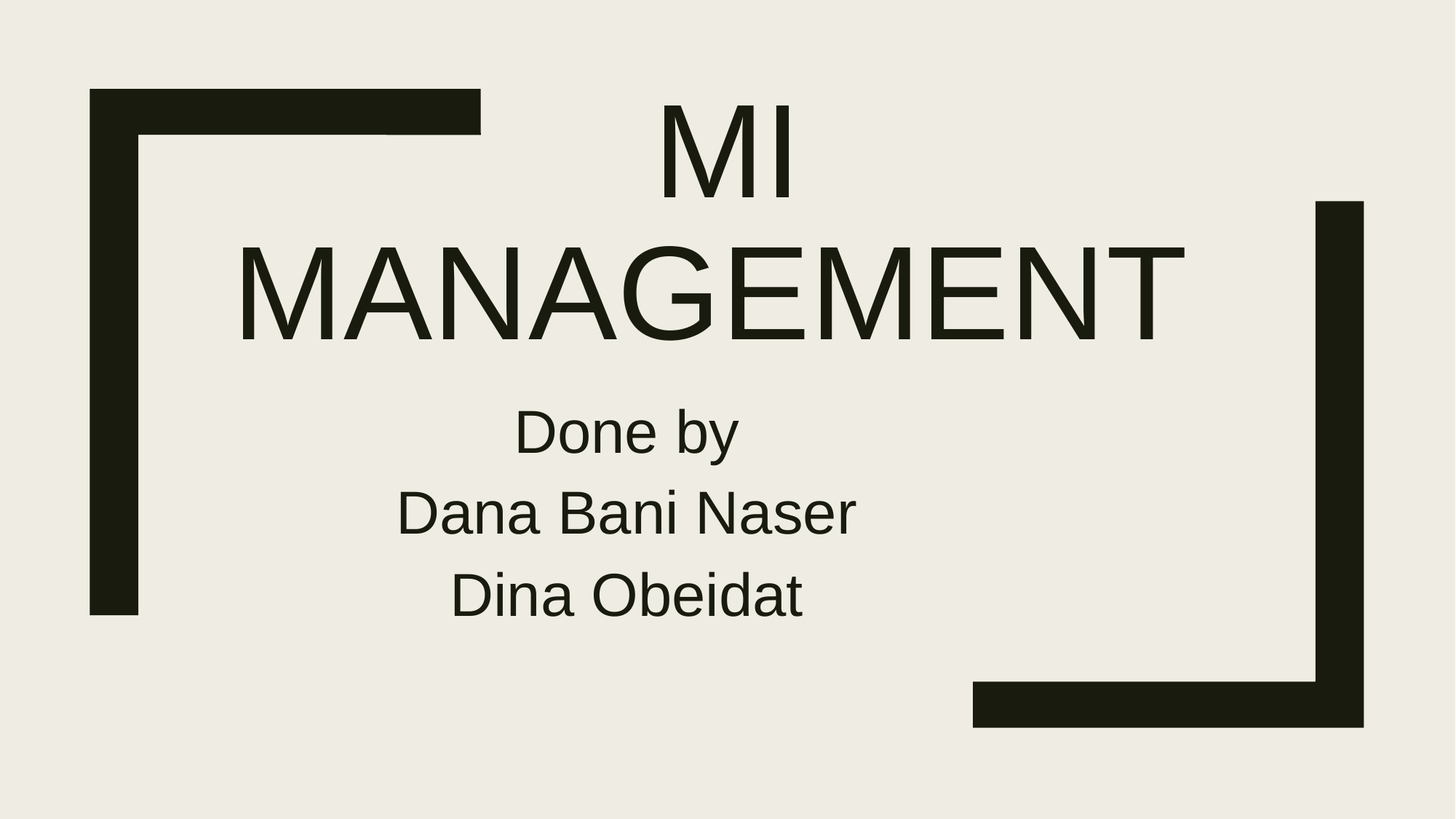

# Mi management
Done by
Dana Bani Naser
Dina Obeidat